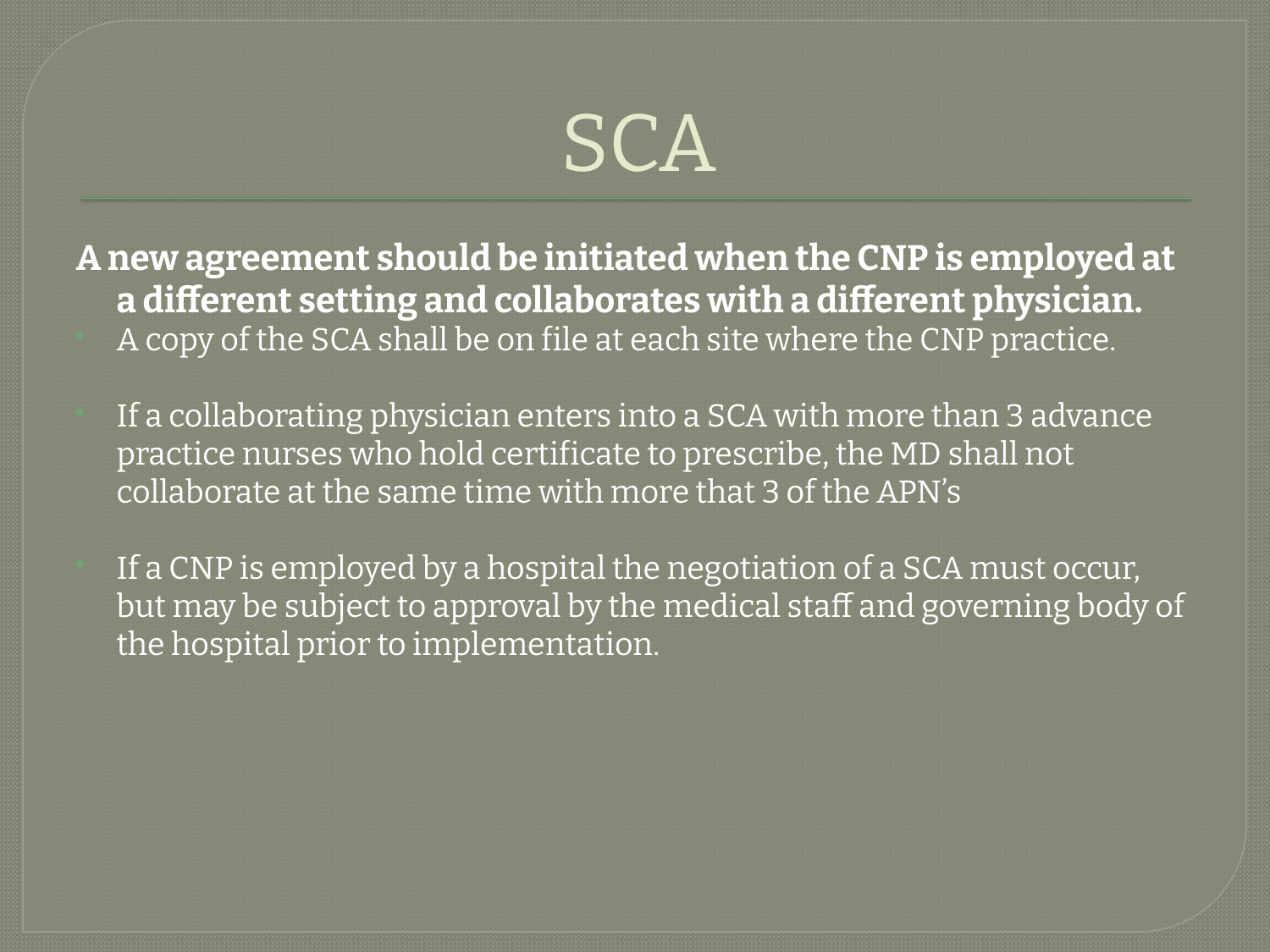

# SCA
A new agreement should be initiated when the CNP is employed at a different setting and collaborates with a different physician.
A copy of the SCA shall be on file at each site where the CNP practice.

If a collaborating physician enters into a SCA with more than 3 advance practice nurses who hold certificate to prescribe, the MD shall not collaborate at the same time with more that 3 of the APN’s

If a CNP is employed by a hospital the negotiation of a SCA must occur, but may be subject to approval by the medical staff and governing body of the hospital prior to implementation.